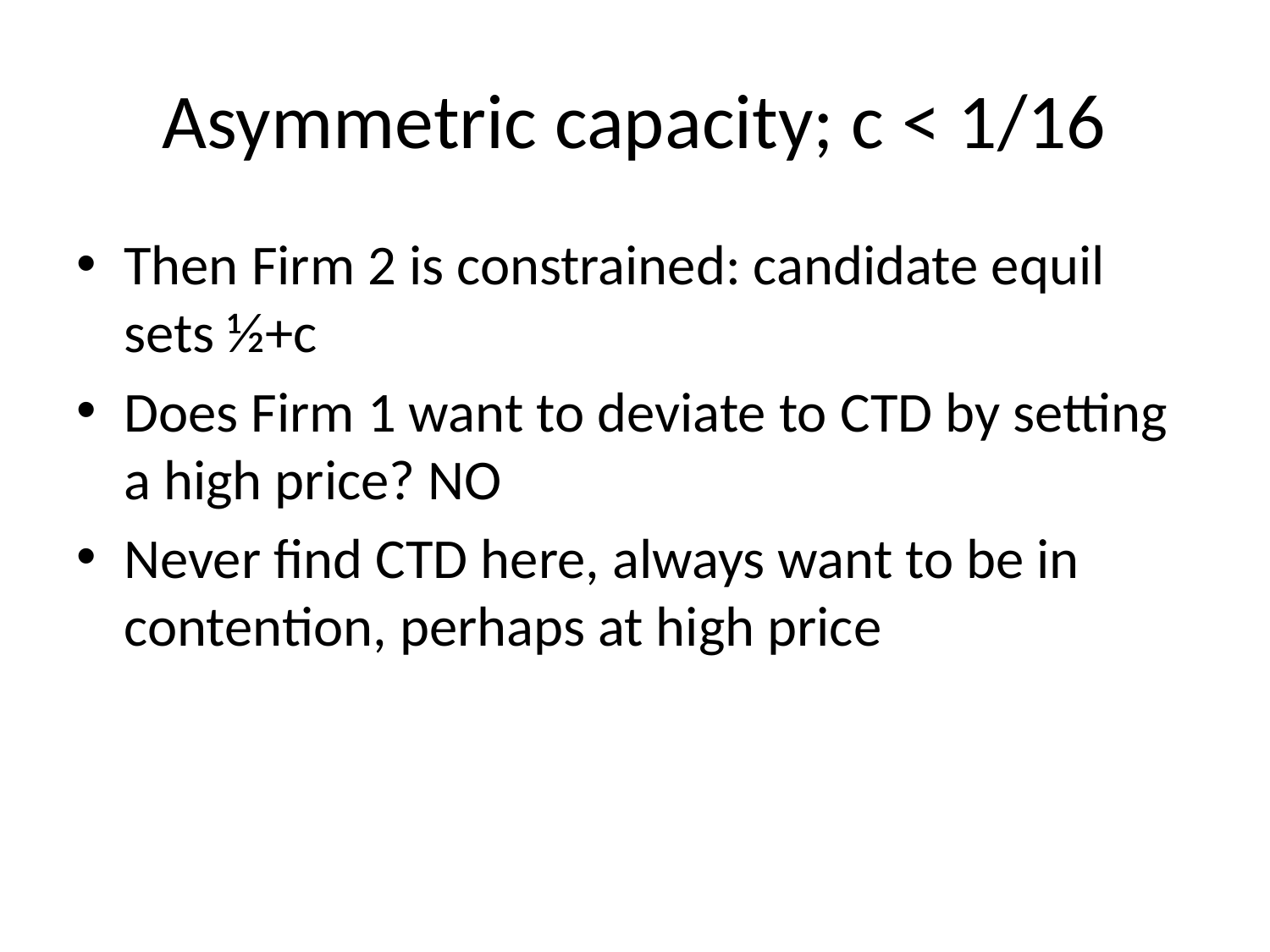

# Asymmetric capacity; c < 1/16
Then Firm 2 is constrained: candidate equil sets ½+c
Does Firm 1 want to deviate to CTD by setting a high price? NO
Never find CTD here, always want to be in contention, perhaps at high price